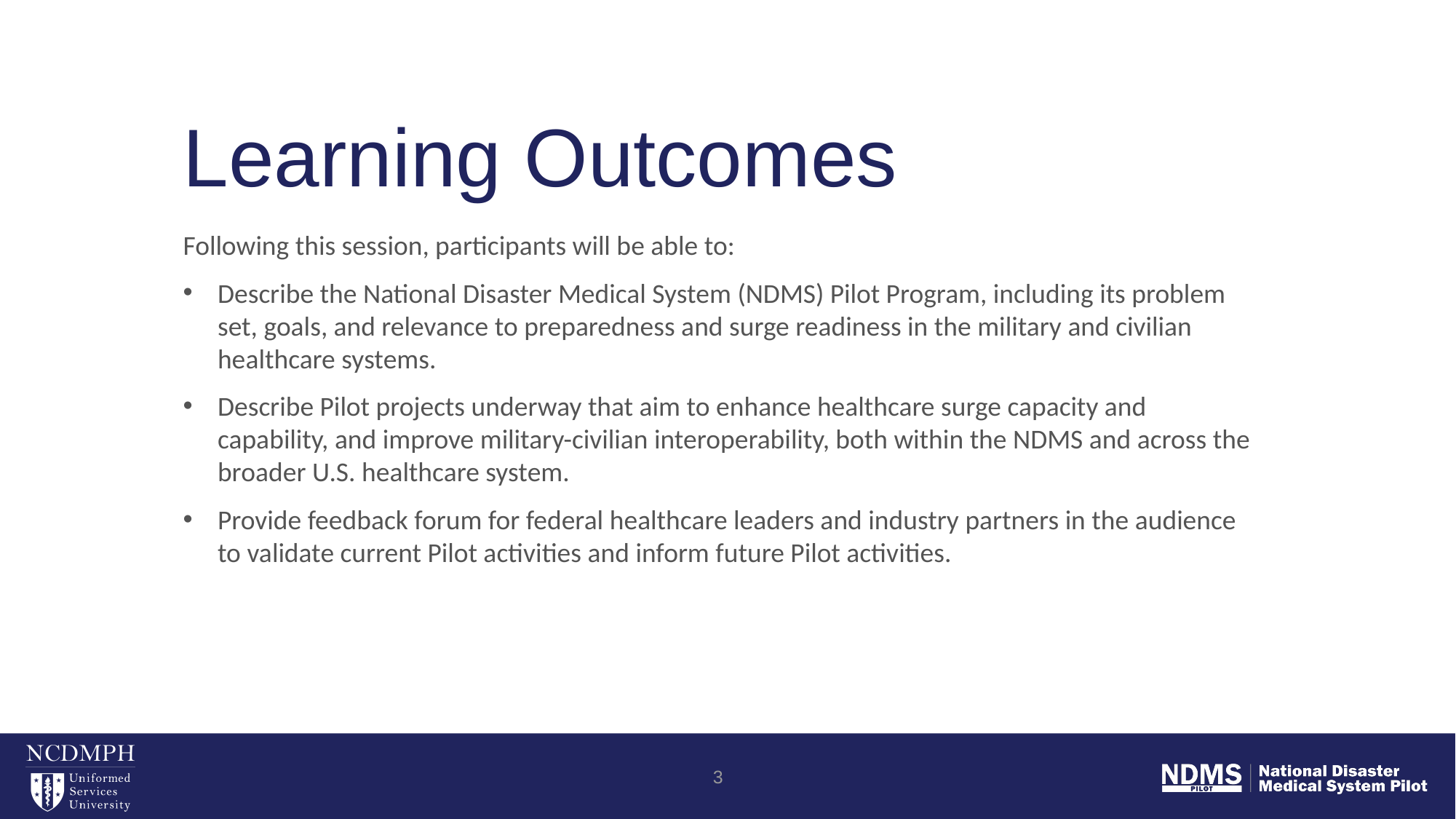

# Learning Outcomes
Following this session, participants will be able to:
Describe the National Disaster Medical System (NDMS) Pilot Program, including its problem set, goals, and relevance to preparedness and surge readiness in the military and civilian healthcare systems.
Describe Pilot projects underway that aim to enhance healthcare surge capacity and capability, and improve military-civilian interoperability, both within the NDMS and across the broader U.S. healthcare system.
Provide feedback forum for federal healthcare leaders and industry partners in the audience to validate current Pilot activities and inform future Pilot activities.
3